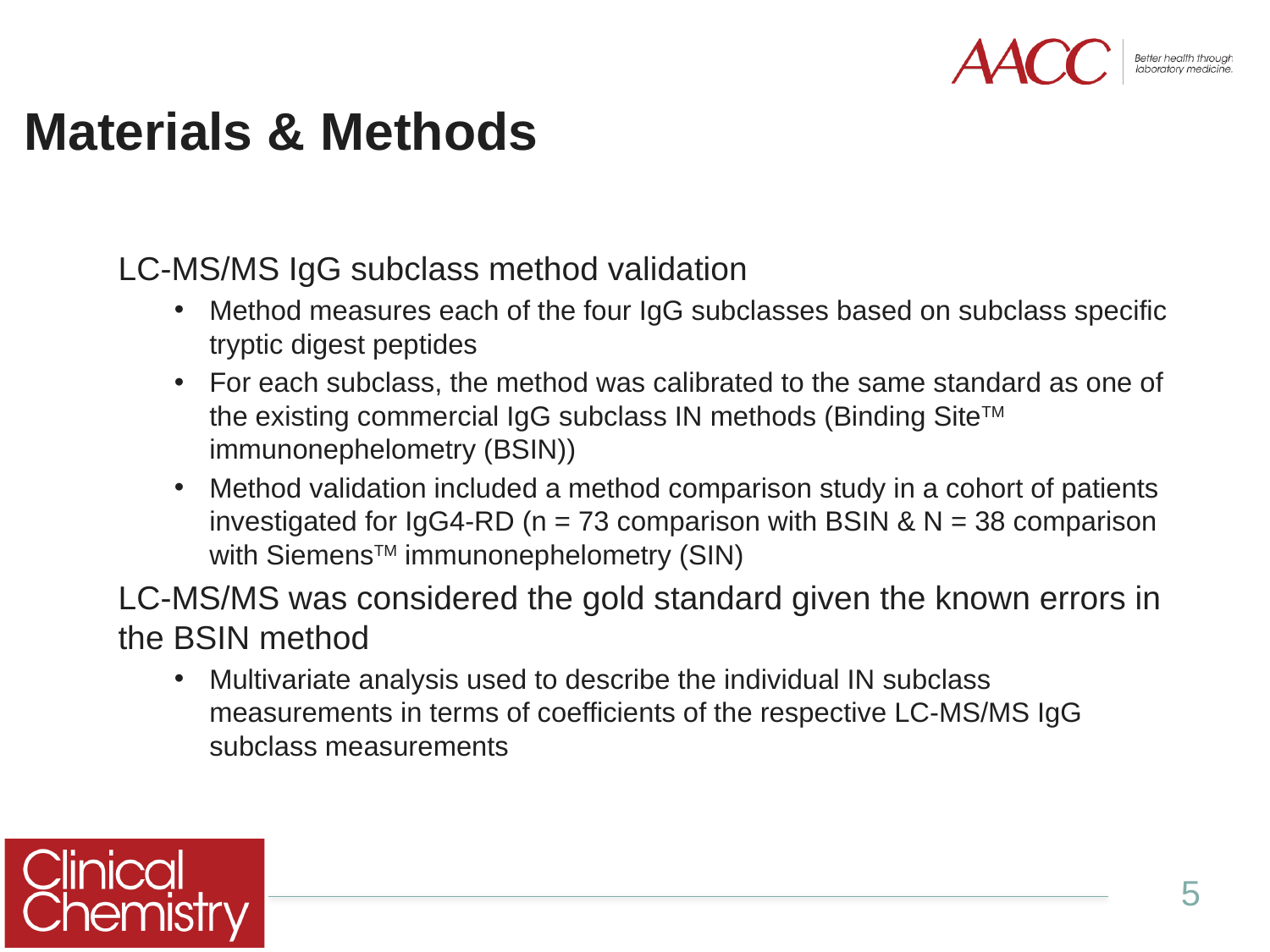

# Materials & Methods
LC-MS/MS IgG subclass method validation
Method measures each of the four IgG subclasses based on subclass specific tryptic digest peptides
For each subclass, the method was calibrated to the same standard as one of the existing commercial IgG subclass IN methods (Binding SiteTM immunonephelometry (BSIN))
Method validation included a method comparison study in a cohort of patients investigated for IgG4-RD (n = 73 comparison with BSIN & N = 38 comparison with SiemensTM immunonephelometry (SIN)
LC-MS/MS was considered the gold standard given the known errors in the BSIN method
Multivariate analysis used to describe the individual IN subclass measurements in terms of coefficients of the respective LC-MS/MS IgG subclass measurements

5